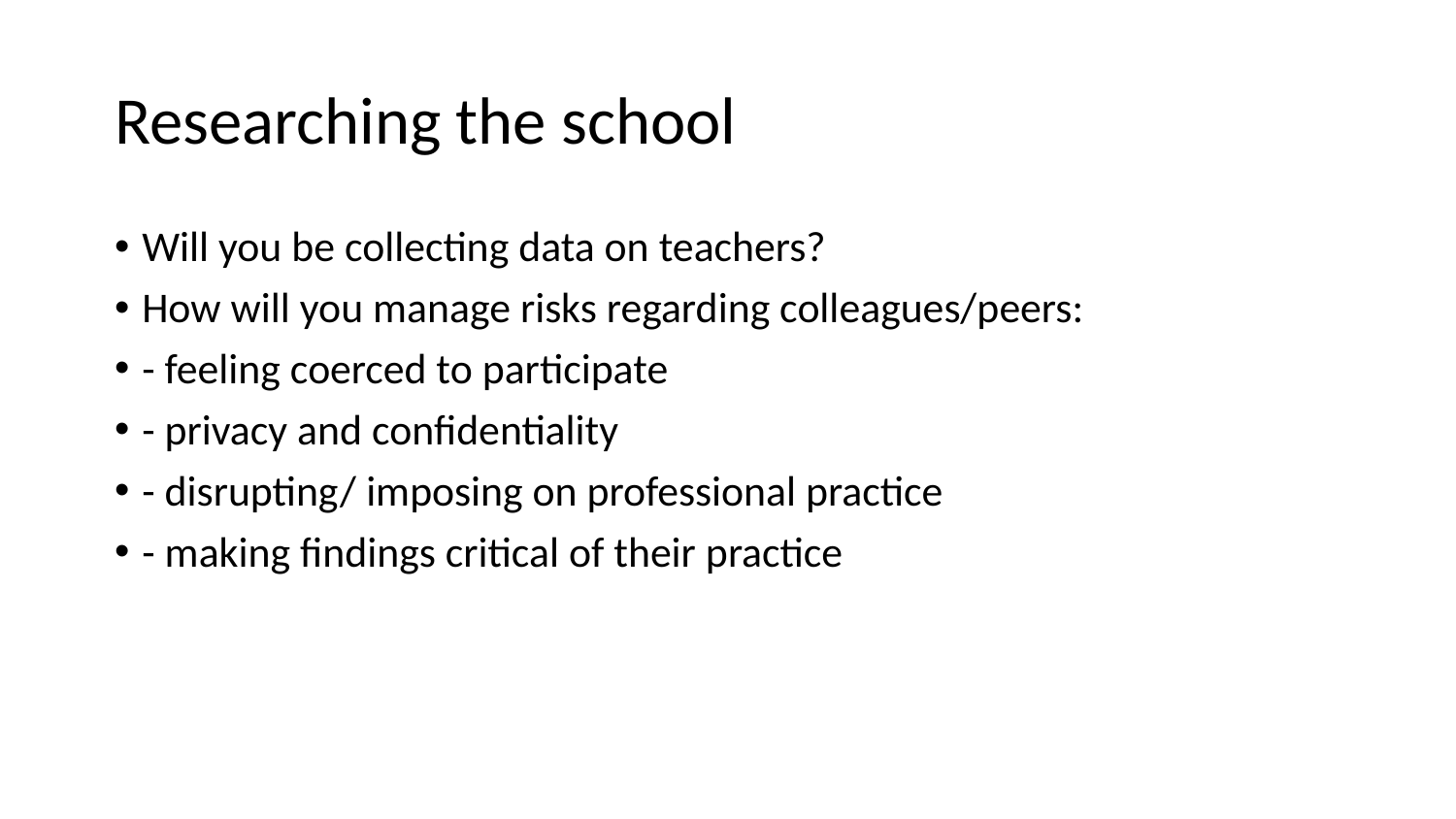

# Researching the school
Will you be collecting data on teachers?
How will you manage risks regarding colleagues/peers:
- feeling coerced to participate
- privacy and confidentiality
- disrupting/ imposing on professional practice
- making findings critical of their practice